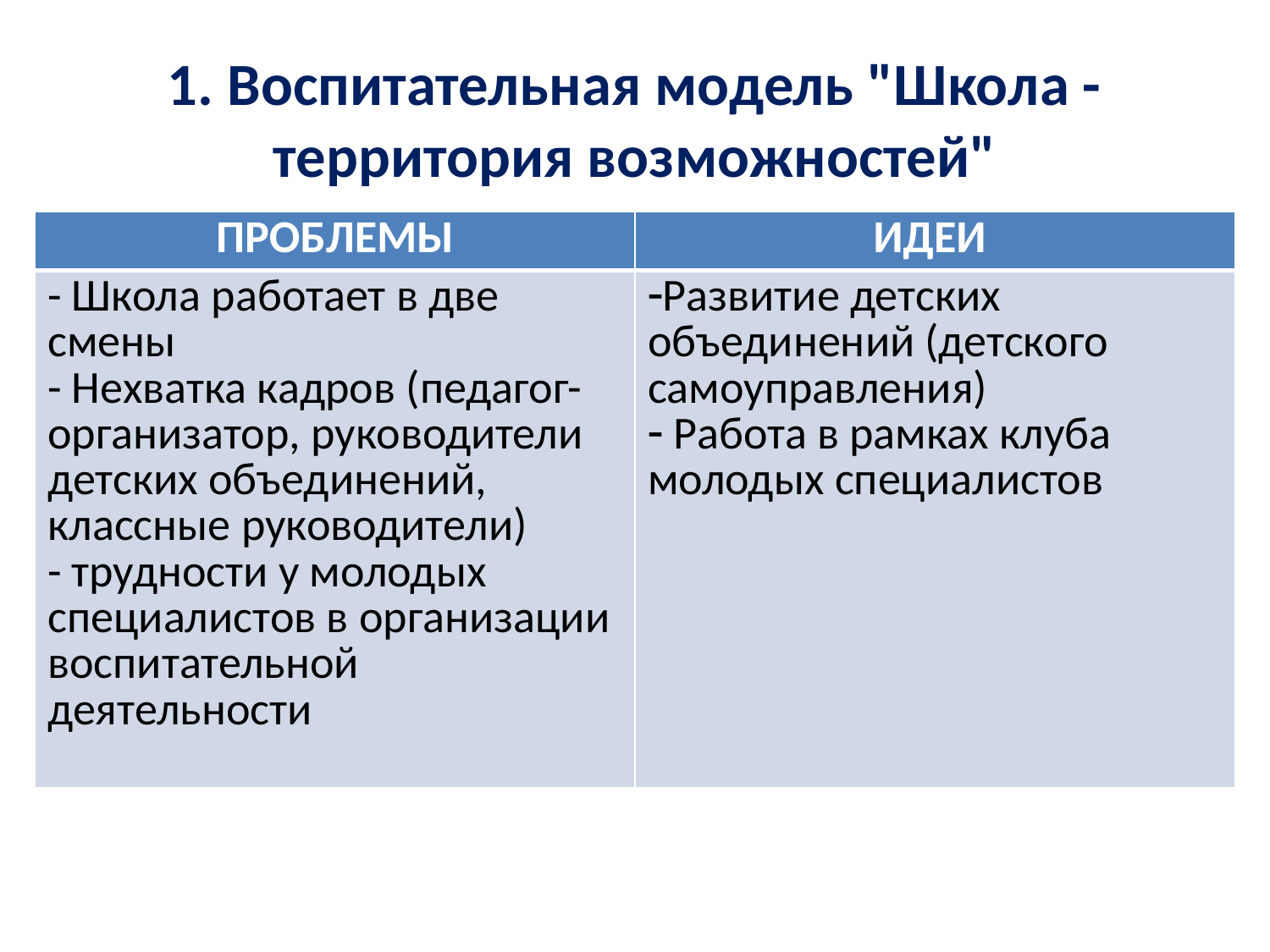

# 1. Воспитательная модель "Школа - территория возможностей"
| ПРОБЛЕМЫ | ИДЕИ |
| --- | --- |
| - Школа работает в две смены - Нехватка кадров (педагог-организатор, руководители детских объединений, классные руководители) - трудности у молодых специалистов в организации воспитательной деятельности | Развитие детских объединений (детского самоуправления) Работа в рамках клуба молодых специалистов |